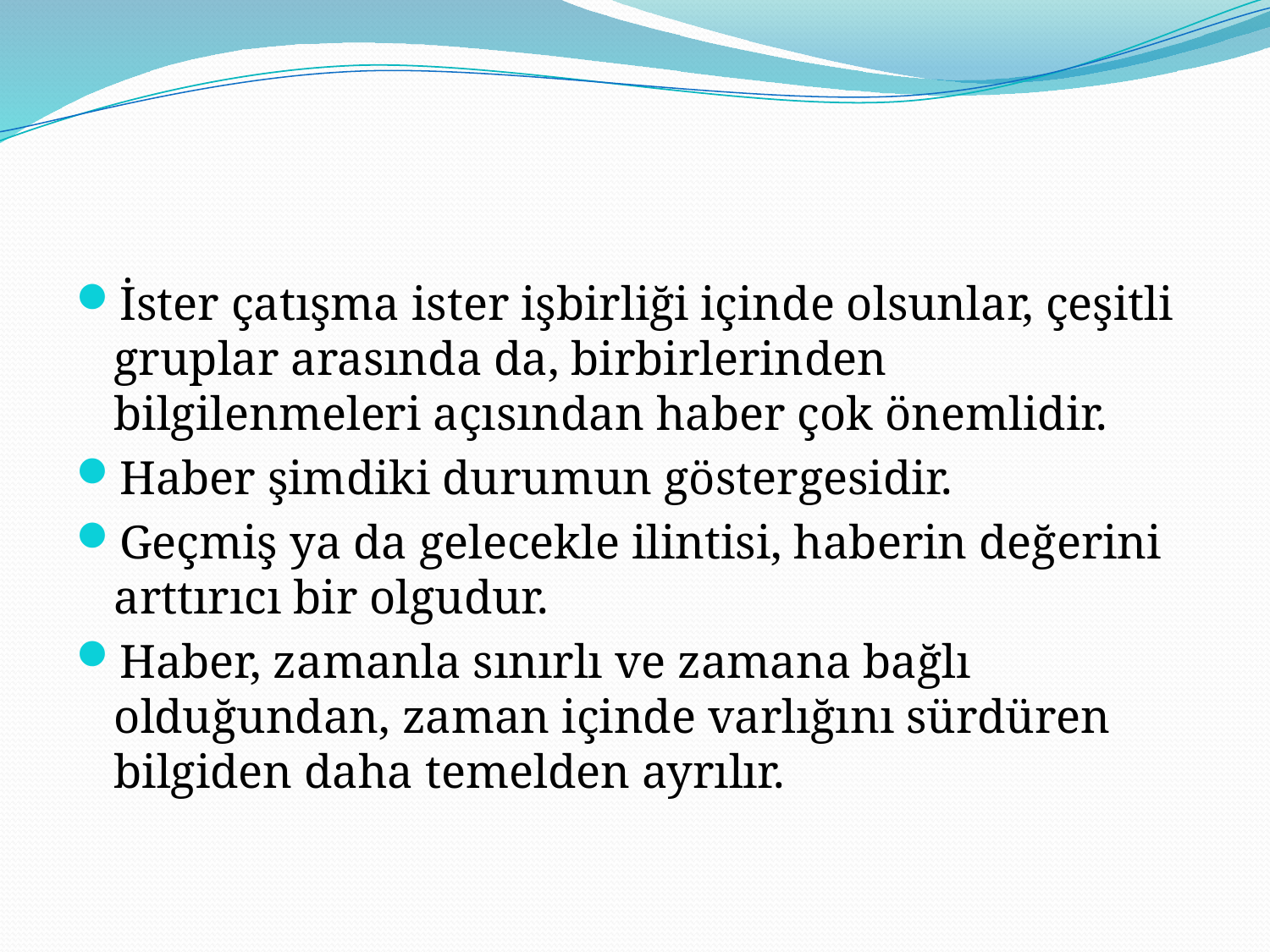

İster çatışma ister işbirliği içinde olsunlar, çeşitli gruplar arasında da, birbirlerinden bilgilenmeleri açısından haber çok önemlidir.
Haber şimdiki durumun göstergesidir.
Geçmiş ya da gelecekle ilintisi, haberin değerini arttırıcı bir olgudur.
Haber, zamanla sınırlı ve zamana bağlı olduğundan, zaman içinde varlığını sürdüren bilgiden daha temelden ayrılır.